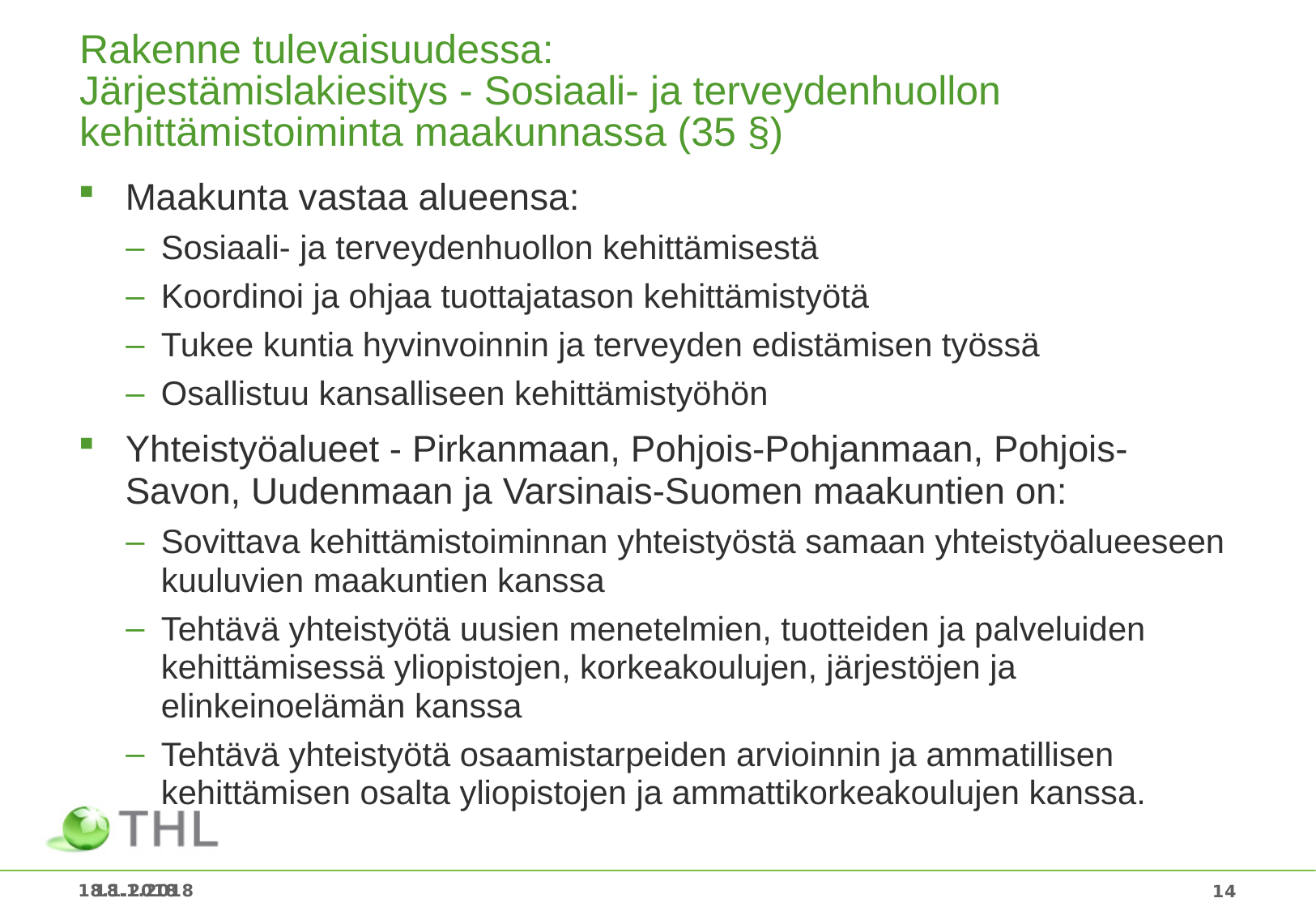

# Rakenne tulevaisuudessa: Järjestämislakiesitys - Sosiaali- ja terveydenhuollon kehittämistoiminta maakunnassa (35 §)
Maakunta vastaa alueensa:
Sosiaali- ja terveydenhuollon kehittämisestä
Koordinoi ja ohjaa tuottajatason kehittämistyötä
Tukee kuntia hyvinvoinnin ja terveyden edistämisen työssä
Osallistuu kansalliseen kehittämistyöhön
Yhteistyöalueet - Pirkanmaan, Pohjois-Pohjanmaan, Pohjois-Savon, Uudenmaan ja Varsinais-Suomen maakuntien on:
Sovittava kehittämistoiminnan yhteistyöstä samaan yhteistyöalueeseen kuuluvien maakuntien kanssa
Tehtävä yhteistyötä uusien menetelmien, tuotteiden ja palveluiden kehittämisessä yliopistojen, korkeakoulujen, järjestöjen ja elinkeinoelämän kanssa
Tehtävä yhteistyötä osaamistarpeiden arvioinnin ja ammatillisen kehittämisen osalta yliopistojen ja ammattikorkeakoulujen kanssa.
18.1.2018
18.1.2018
14